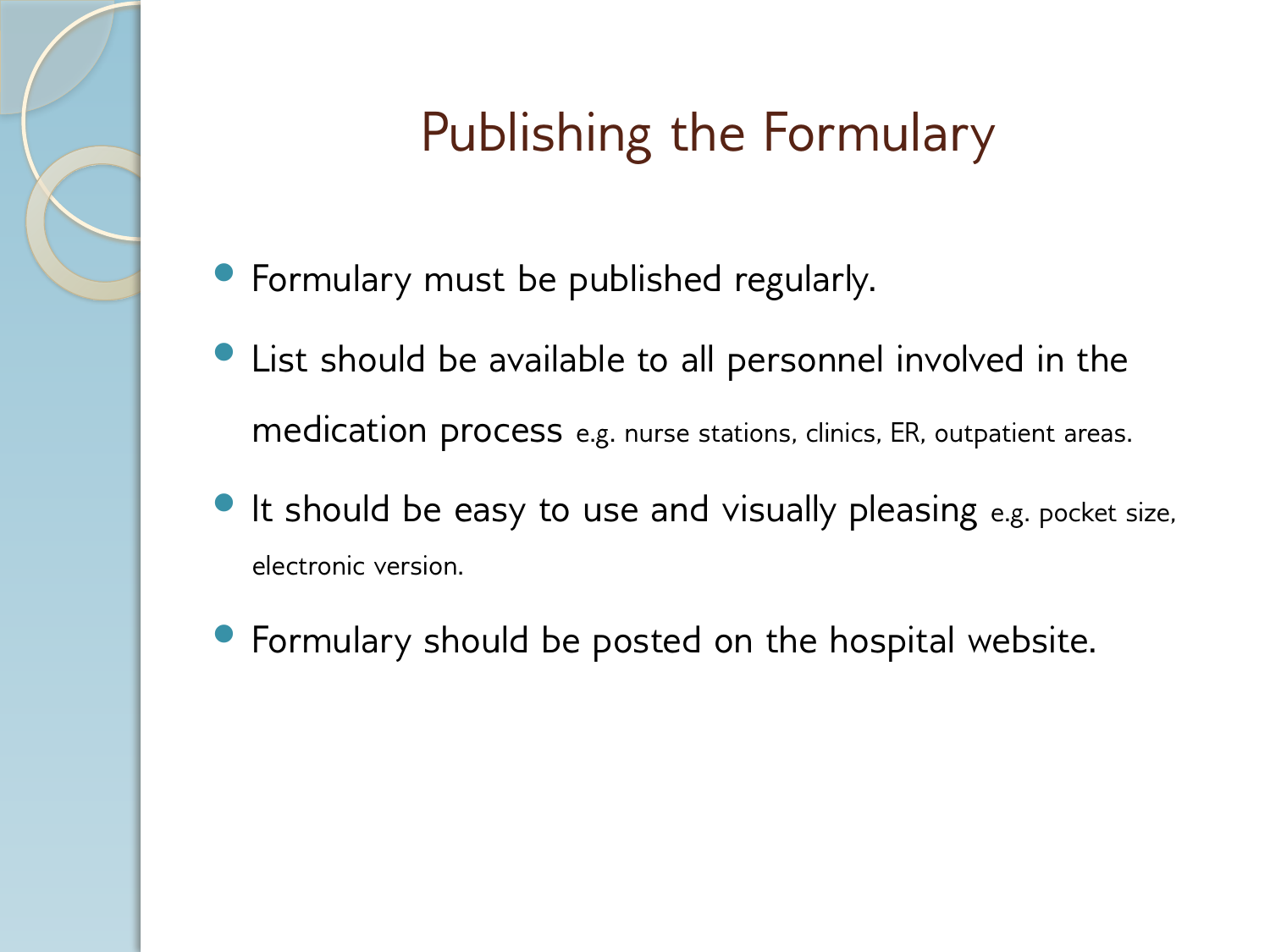

# Publishing the Formulary

Formulary must be published regularly.
List should be available to all personnel involved in the medication process e.g. nurse stations, clinics, ER, outpatient areas.
It should be easy to use and visually pleasing e.g. pocket size, electronic version.
Formulary should be posted on the hospital website.